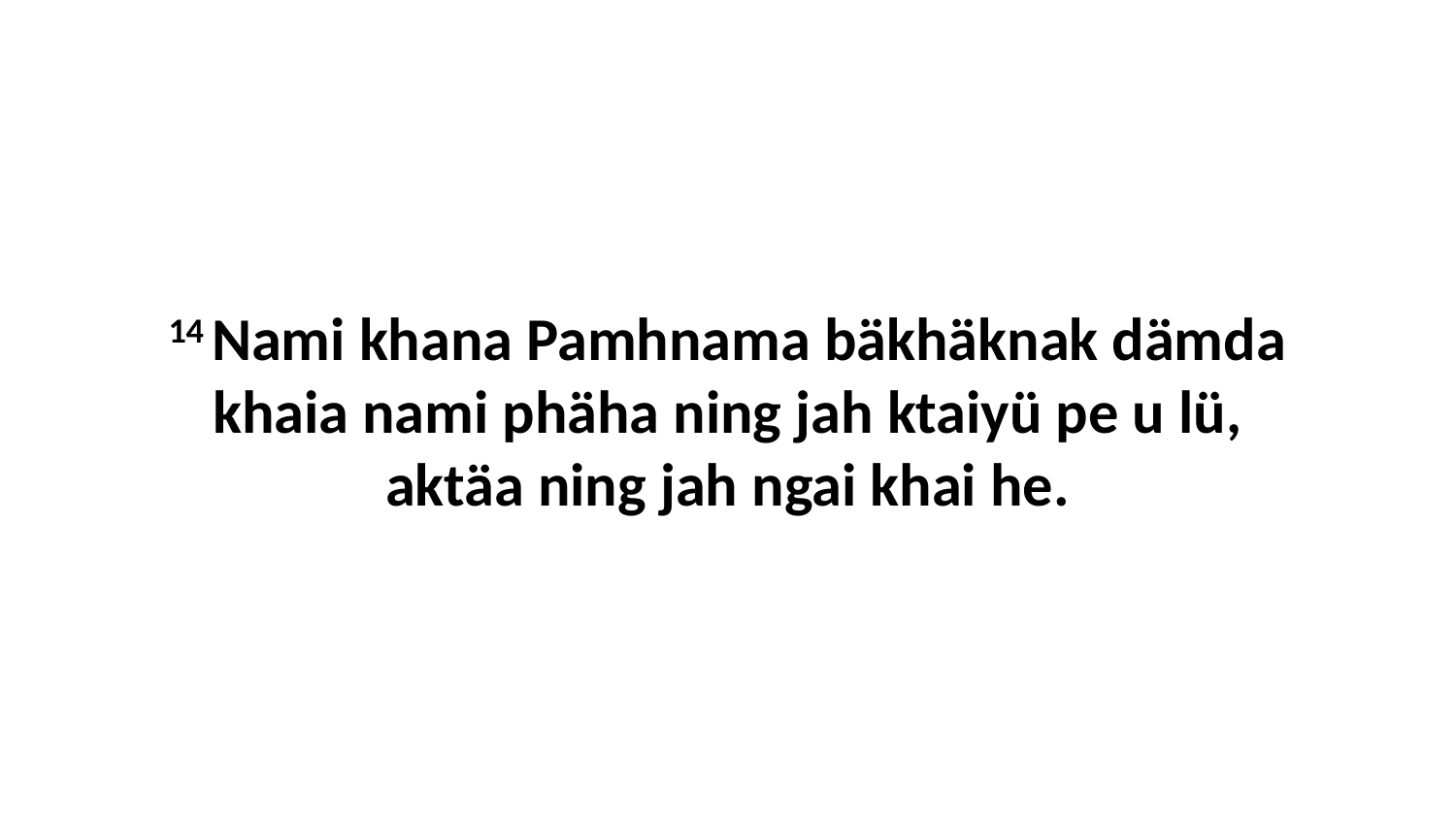

14 Nami khana Pamhnama bäkhäknak dämda khaia nami phäha ning jah ktaiyü pe u lü, aktäa ning jah ngai khai he.